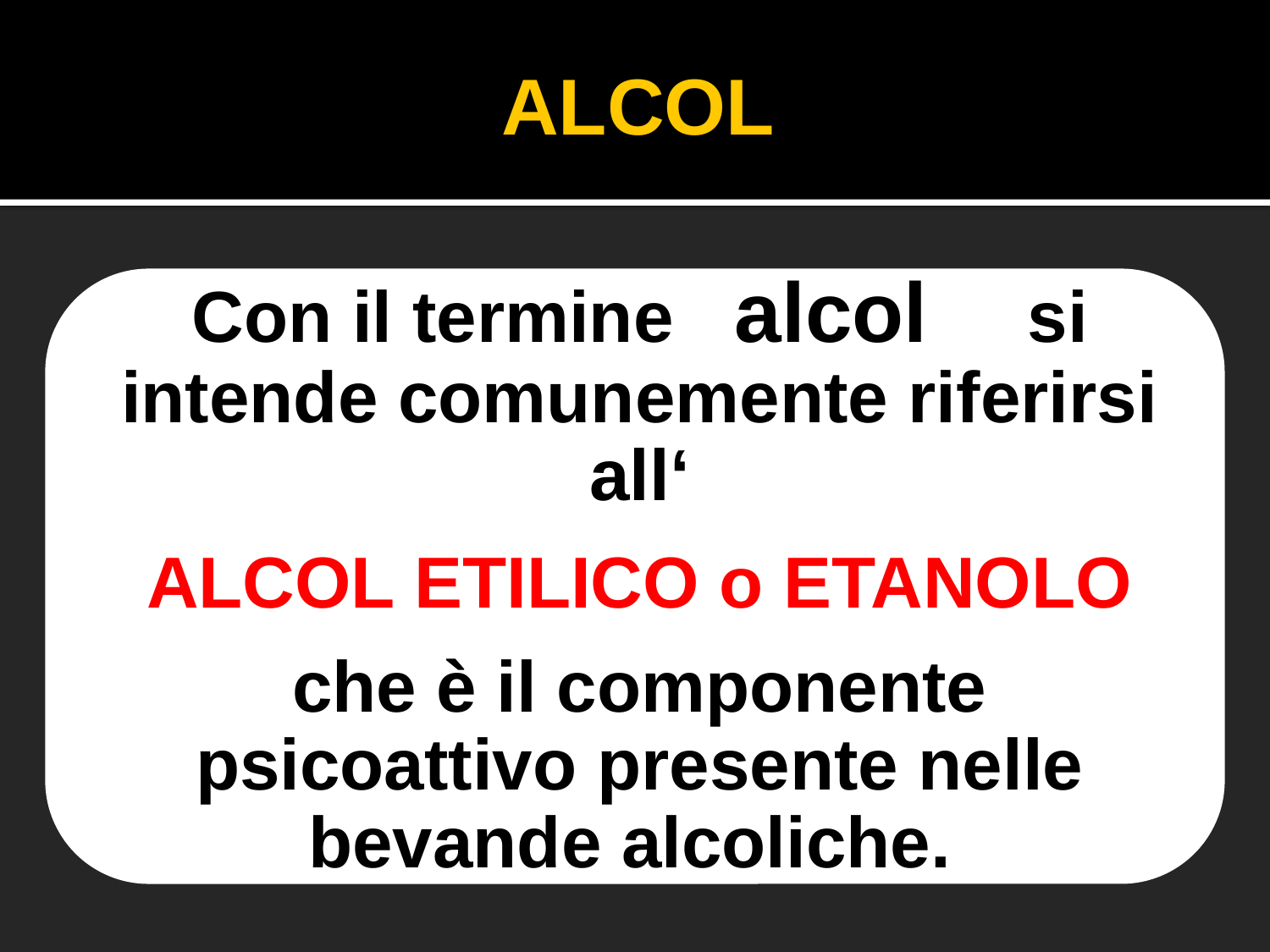

ALCOL

Con il termine   alcol     si intende comunemente riferirsi all‘
ALCOL ETILICO o ETANOLO
che è il componente psicoattivo presente nelle bevande alcoliche.